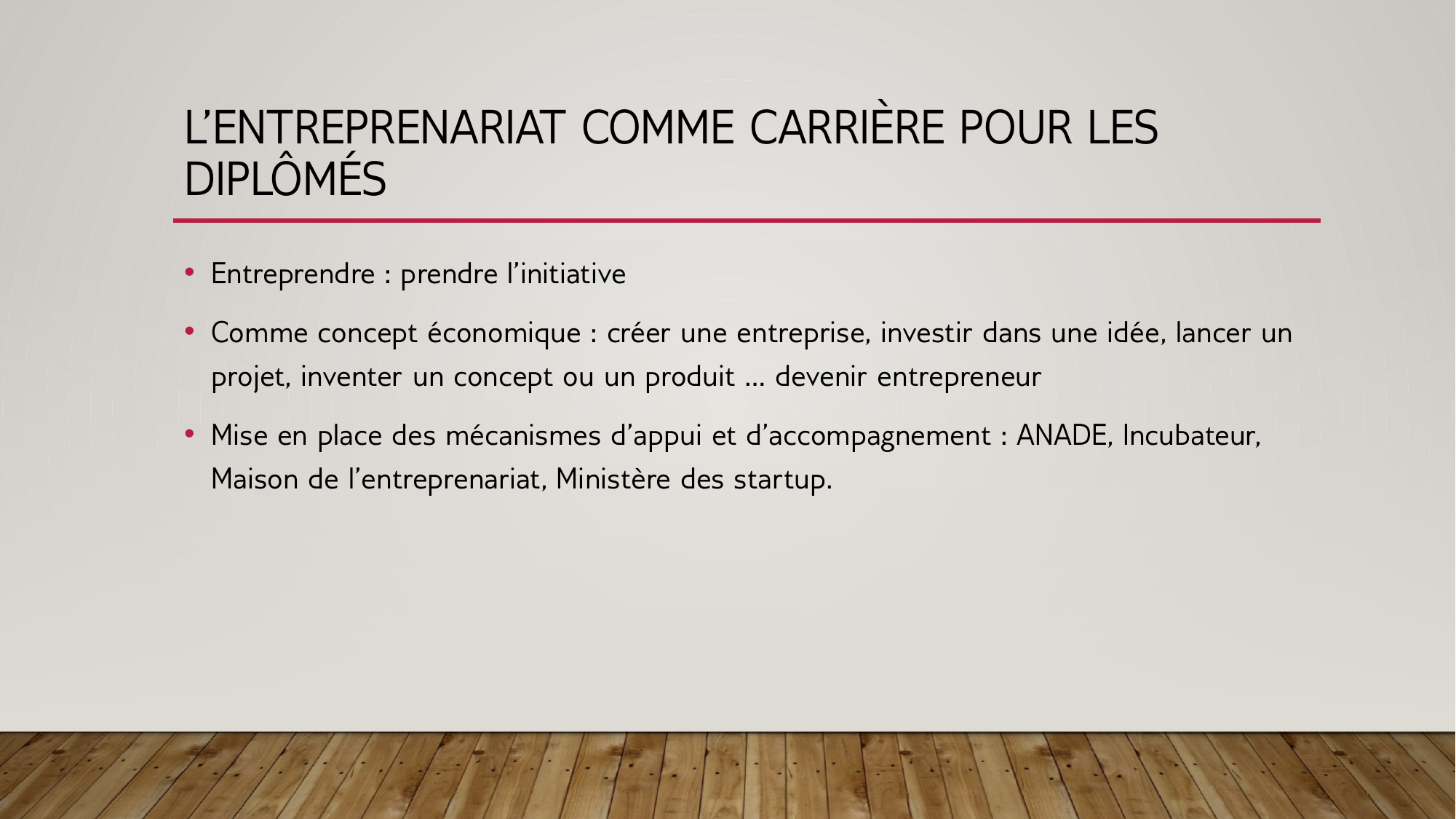

# L’entreprenariat comme carrière pour les diplômés
Entreprendre : prendre l’initiative
Comme concept économique : créer une entreprise, investir dans une idée, lancer un projet, inventer un concept ou un produit … devenir entrepreneur
Mise en place des mécanismes d’appui et d’accompagnement : ANADE, Incubateur, Maison de l’entreprenariat, Ministère des startup.